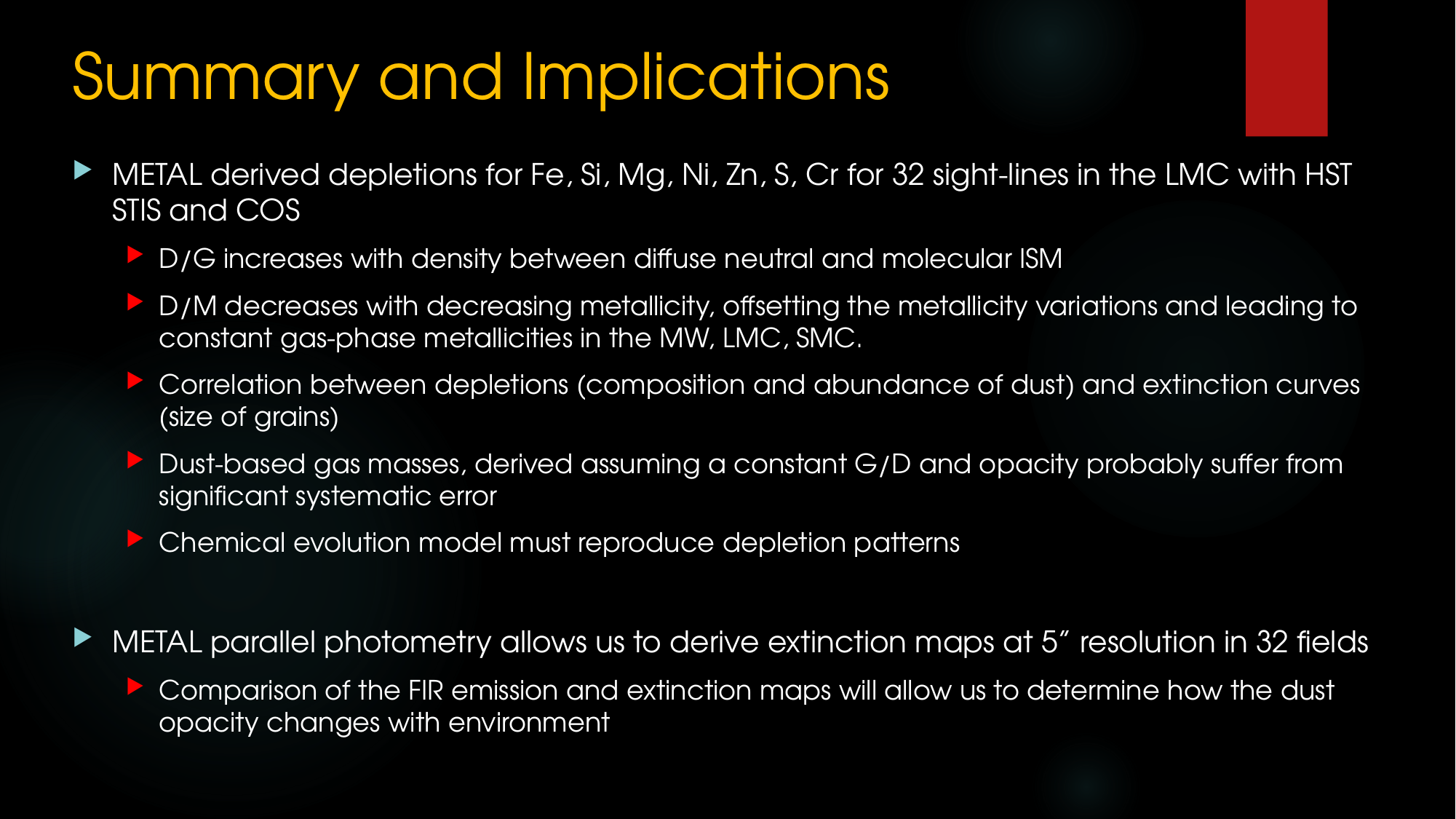

# Summary and Implications
METAL derived depletions for Fe, Si, Mg, Ni, Zn, S, Cr for 32 sight-lines in the LMC with HST STIS and COS
D/G increases with density between diffuse neutral and molecular ISM
D/M decreases with decreasing metallicity, offsetting the metallicity variations and leading to constant gas-phase metallicities in the MW, LMC, SMC.
Correlation between depletions (composition and abundance of dust) and extinction curves (size of grains)
Dust-based gas masses, derived assuming a constant G/D and opacity probably suffer from significant systematic error
Chemical evolution model must reproduce depletion patterns

METAL parallel photometry allows us to derive extinction maps at 5” resolution in 32 fields
Comparison of the FIR emission and extinction maps will allow us to determine how the dust opacity changes with environment